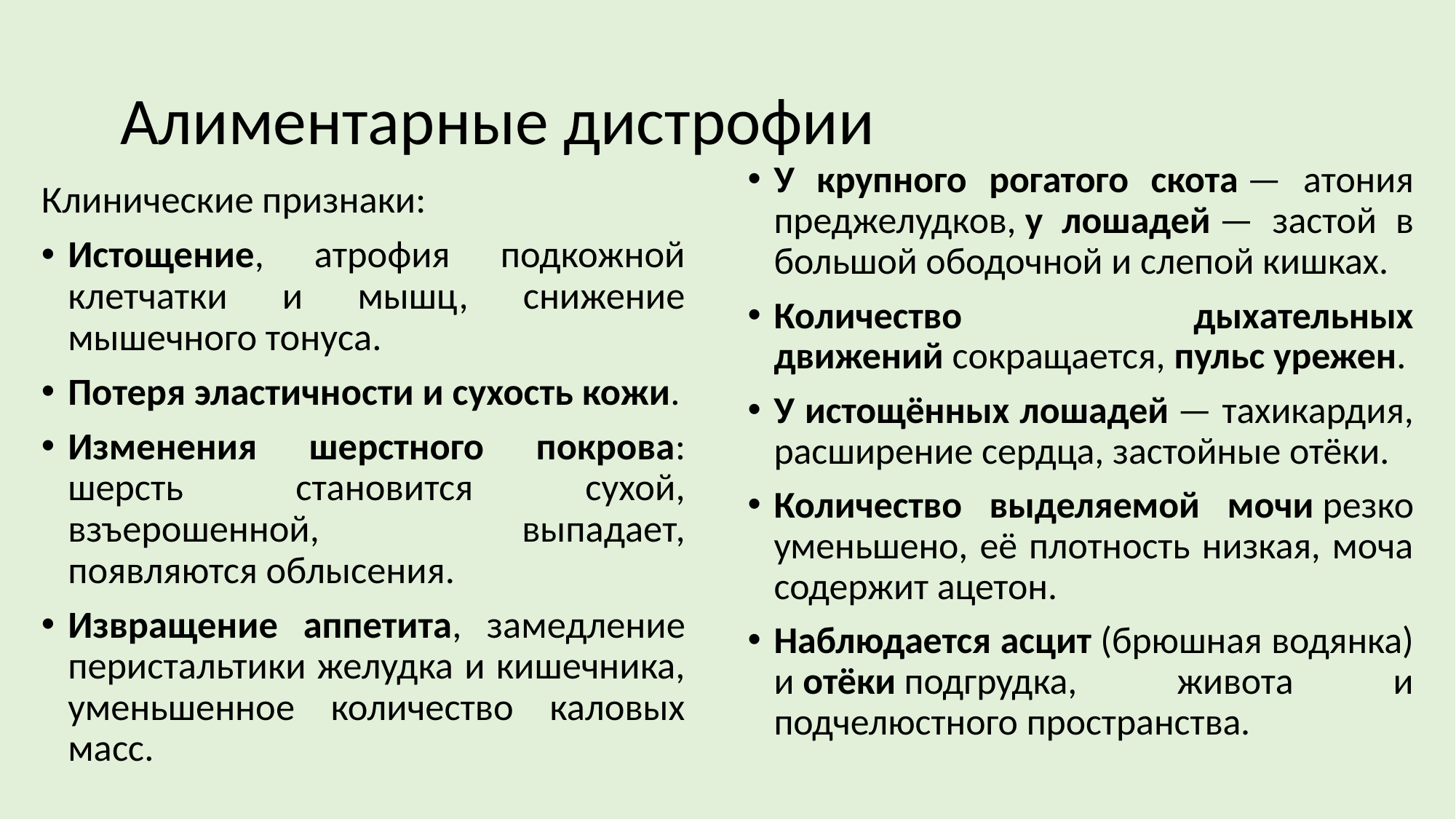

# Алиментарные дистрофии
У крупного рогатого скота — атония преджелудков, у лошадей — застой в большой ободочной и слепой кишках.
Количество дыхательных движений сокращается, пульс урежен.
У истощённых лошадей — тахикардия, расширение сердца, застойные отёки.
Количество выделяемой мочи резко уменьшено, её плотность низкая, моча содержит ацетон.
Наблюдается асцит (брюшная водянка) и отёки подгрудка, живота и подчелюстного пространства.
Клинические признаки:
Истощение, атрофия подкожной клетчатки и мышц, снижение мышечного тонуса.
Потеря эластичности и сухость кожи.
Изменения шерстного покрова: шерсть становится сухой, взъерошенной, выпадает, появляются облысения.
Извращение аппетита, замедление перистальтики желудка и кишечника, уменьшенное количество каловых масс.